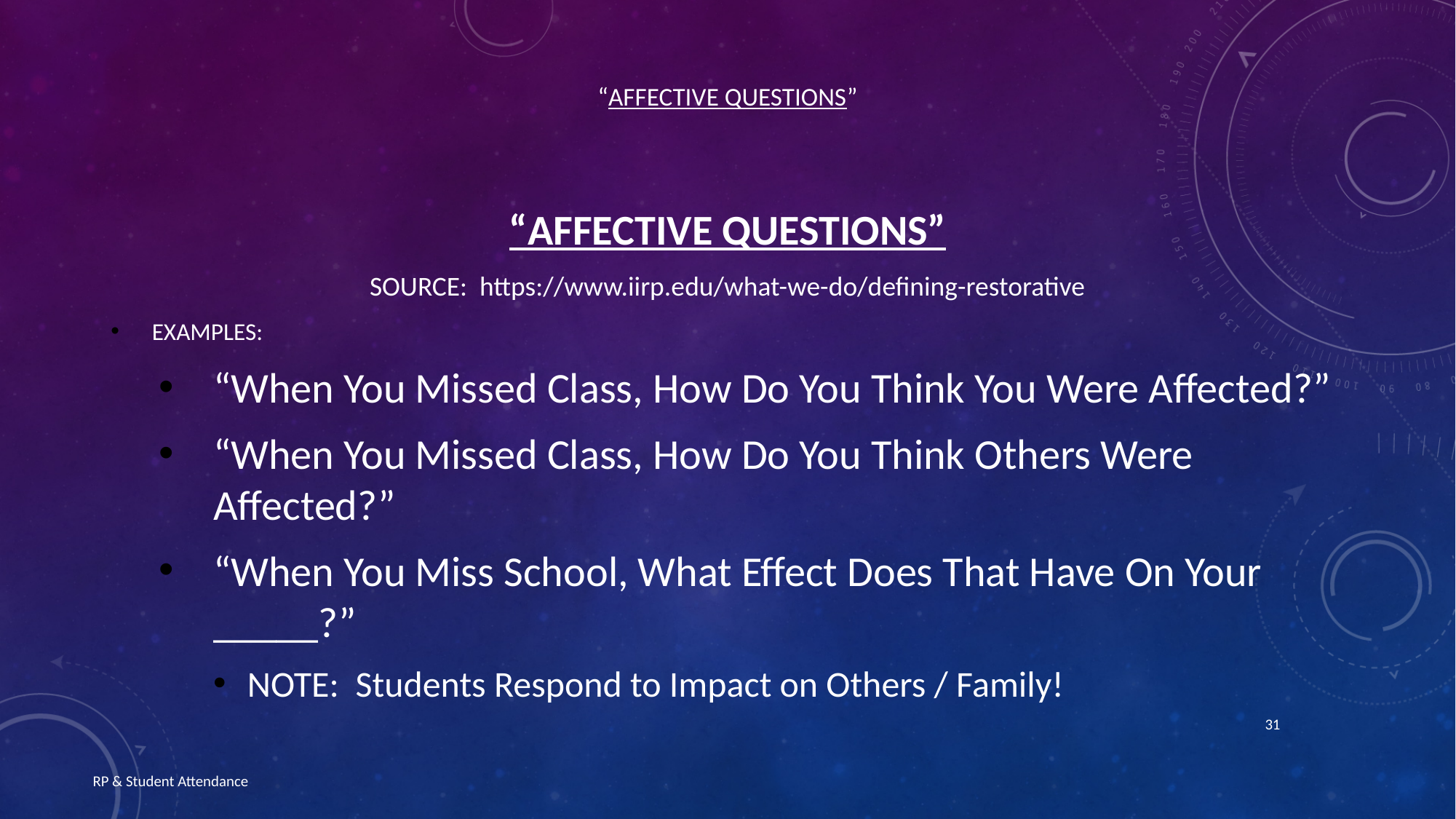

# “AFFECTIVE QUESTIONS”
“AFFECTIVE QUESTIONS”
SOURCE:  https://www.iirp.edu/what-we-do/defining-restorative
EXAMPLES:
“When You Missed Class, How Do You Think You Were Affected?”
“When You Missed Class, How Do You Think Others Were Affected?”
“When You Miss School, What Effect Does That Have On Your _____?”
NOTE:  Students Respond to Impact on Others / Family!
31
RP & Student Attendance